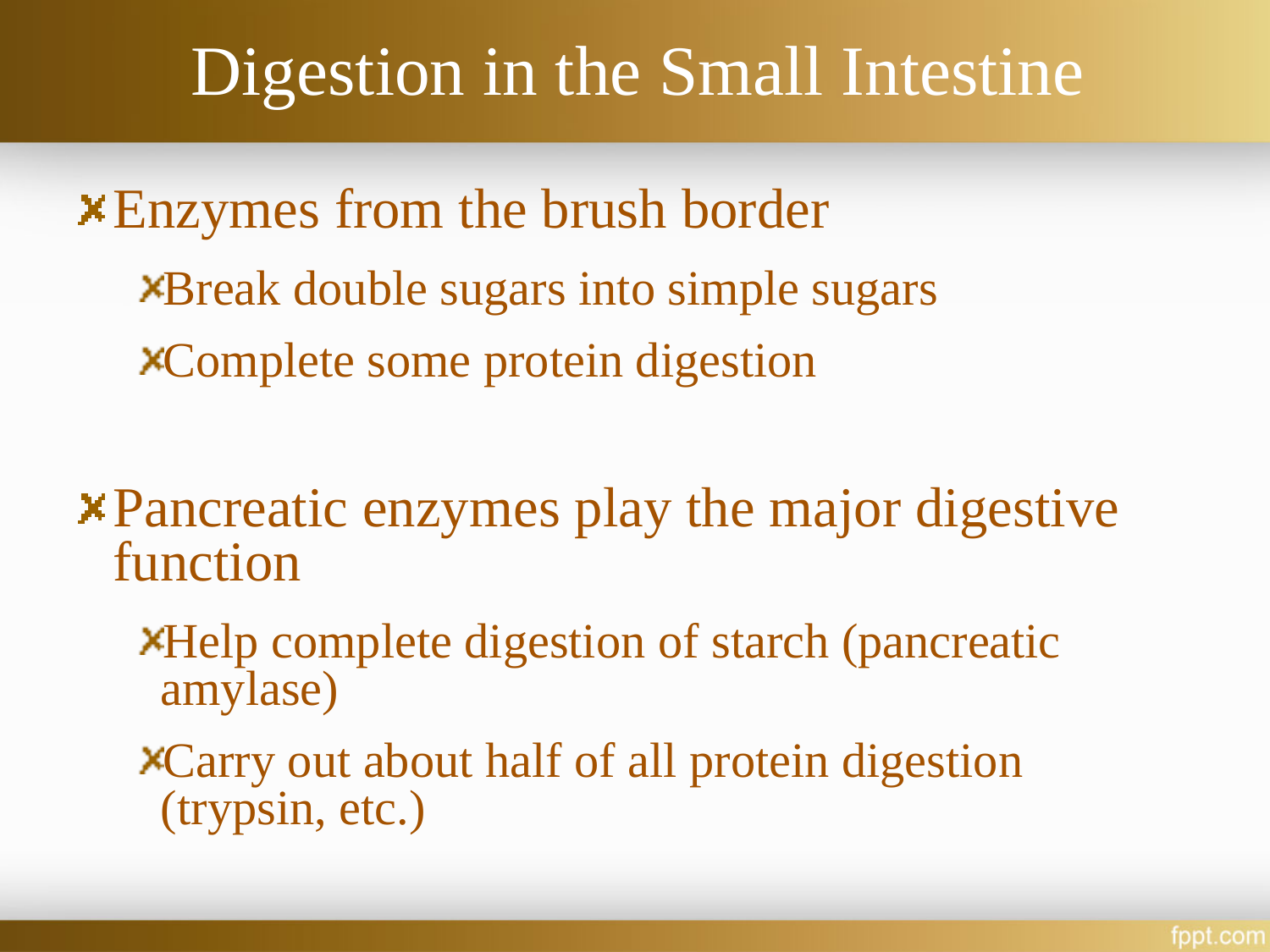

Digestion in the Small Intestine
Enzymes from the brush border
Break double sugars into simple sugars
Complete some protein digestion

Pancreatic enzymes play the major digestive function
Help complete digestion of starch (pancreatic amylase)
Carry out about half of all protein digestion (trypsin, etc.)